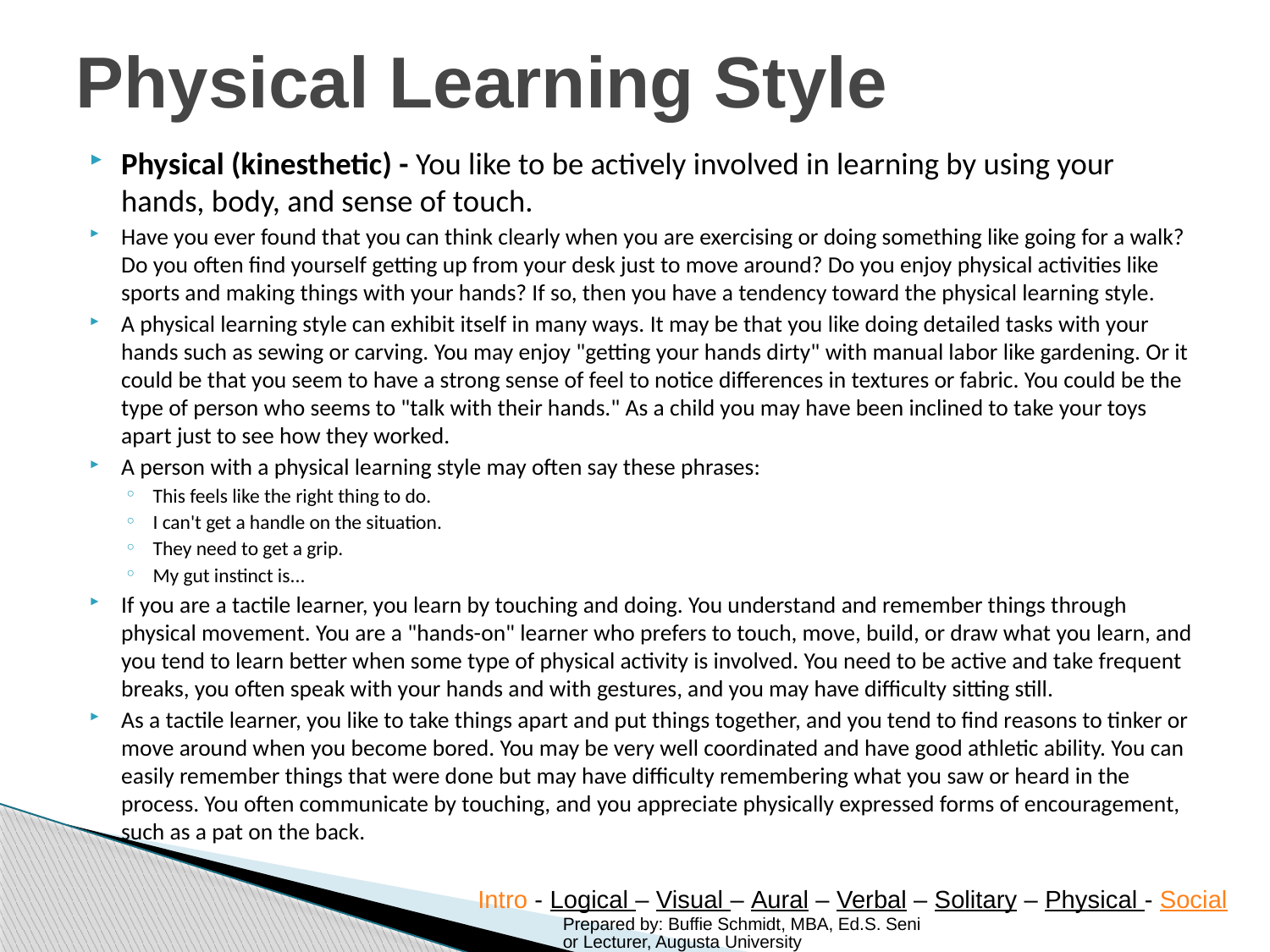

# Physical Learning Style
Physical (kinesthetic) - You like to be actively involved in learning by using your hands, body, and sense of touch.
Have you ever found that you can think clearly when you are exercising or doing something like going for a walk? Do you often find yourself getting up from your desk just to move around? Do you enjoy physical activities like sports and making things with your hands? If so, then you have a tendency toward the physical learning style.
A physical learning style can exhibit itself in many ways. It may be that you like doing detailed tasks with your hands such as sewing or carving. You may enjoy "getting your hands dirty" with manual labor like gardening. Or it could be that you seem to have a strong sense of feel to notice differences in textures or fabric. You could be the type of person who seems to "talk with their hands." As a child you may have been inclined to take your toys apart just to see how they worked.
A person with a physical learning style may often say these phrases:
This feels like the right thing to do.
I can't get a handle on the situation.
They need to get a grip.
My gut instinct is...
If you are a tactile learner, you learn by touching and doing. You understand and remember things through physical movement. You are a "hands-on" learner who prefers to touch, move, build, or draw what you learn, and you tend to learn better when some type of physical activity is involved. You need to be active and take frequent breaks, you often speak with your hands and with gestures, and you may have difficulty sitting still.
As a tactile learner, you like to take things apart and put things together, and you tend to find reasons to tinker or move around when you become bored. You may be very well coordinated and have good athletic ability. You can easily remember things that were done but may have difficulty remembering what you saw or heard in the process. You often communicate by touching, and you appreciate physically expressed forms of encouragement, such as a pat on the back.

Intro - Logical – Visual – Aural – Verbal – Solitary – Physical - Social
Prepared by: Buffie Schmidt, MBA, Ed.S. Senior Lecturer, Augusta University